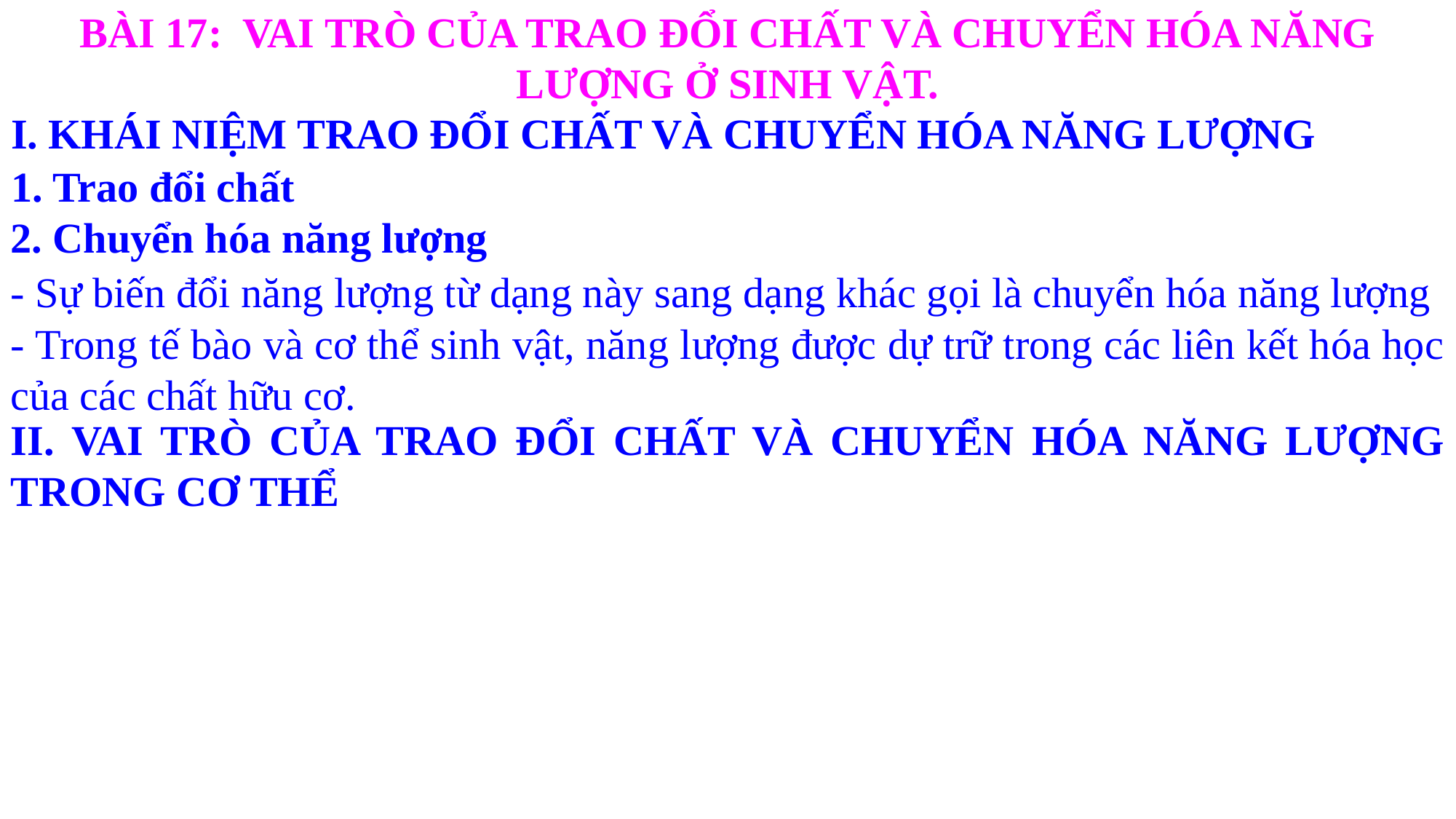

BÀI 17:  VAI TRÒ CỦA TRAO ĐỔI CHẤT VÀ CHUYỂN HÓA NĂNG LƯỢNG Ở SINH VẬT.
I. KHÁI NIỆM TRAO ĐỔI CHẤT VÀ CHUYỂN HÓA NĂNG LƯỢNG

1. Trao đổi chất

2. Chuyển hóa năng lượng
- Sự biến đổi năng lượng từ dạng này sang dạng khác gọi là chuyển hóa năng lượng
- Trong tế bào và cơ thể sinh vật, năng lượng được dự trữ trong các liên kết hóa học của các chất hữu cơ.
II. VAI TRÒ CỦA TRAO ĐỔI CHẤT VÀ CHUYỂN HÓA NĂNG LƯỢNG TRONG CƠ THỂ